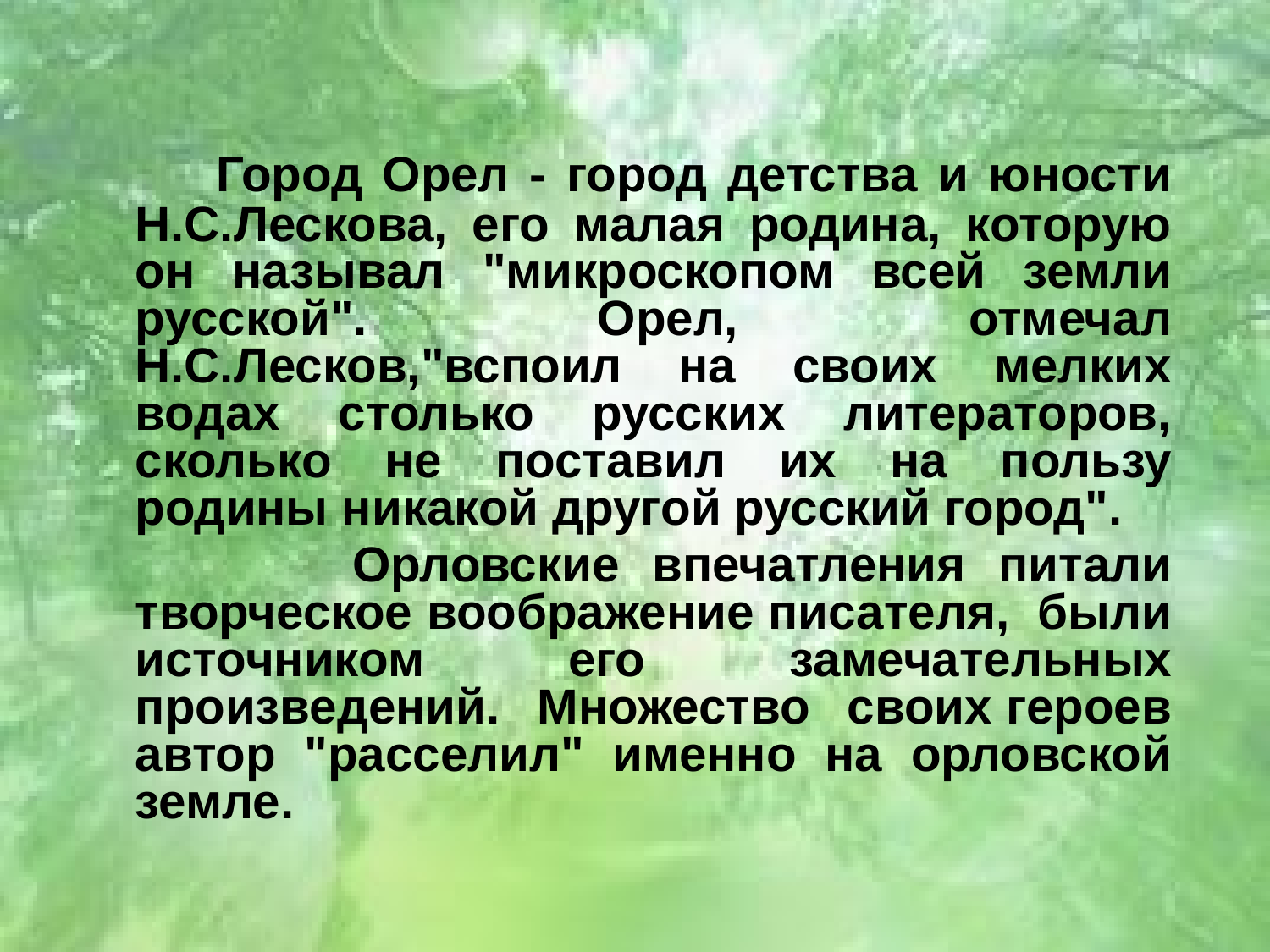

Город Орел - город детства и юности Н.С.Лескова, его малая родина, которую он называл "микроскопом всей земли русской". Орел, отмечал Н.С.Лесков,"вспоил на своих мелких водах столько русских литераторов, сколько не поставил их на пользу родины никакой другой русский город".
        Орловские впечатления питали творческое воображение писателя,  были источником его замечательных произведений. Множество своих героев автор "расселил" именно на орловской земле.